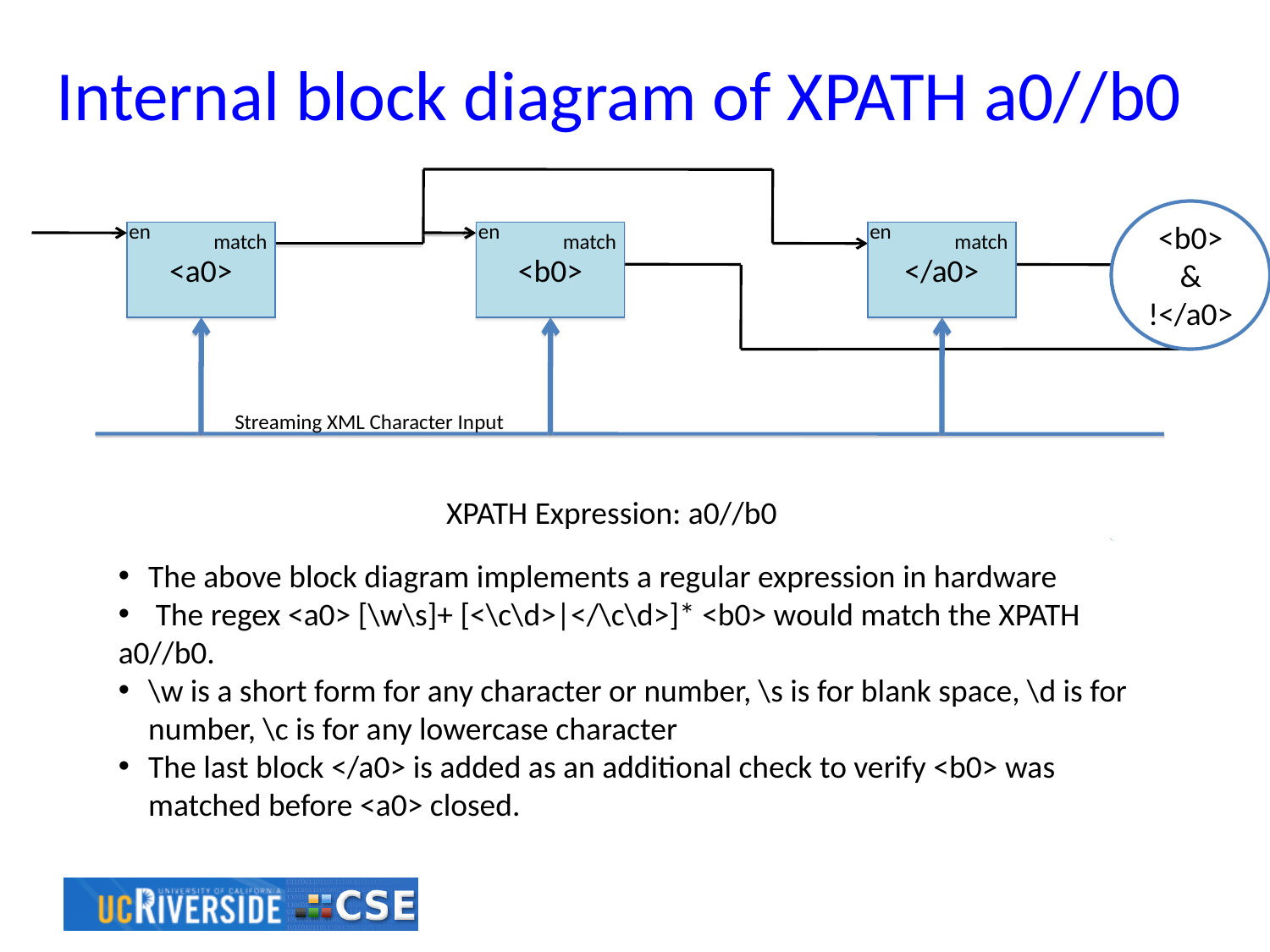

# Internal block diagram of XPATH a0//b0
<b0>
&
!</a0>
en
en
en
<a0>
match
<b0>
match
</a0>
match
Streaming XML Character Input
XPATH Expression: a0//b0
The above block diagram implements a regular expression in hardware
 The regex <a0> [\w\s]+ [<\c\d>|</\c\d>]* <b0> would match the XPATH
a0//b0.
\w is a short form for any character or number, \s is for blank space, \d is for number, \c is for any lowercase character
The last block </a0> is added as an additional check to verify <b0> was matched before <a0> closed.